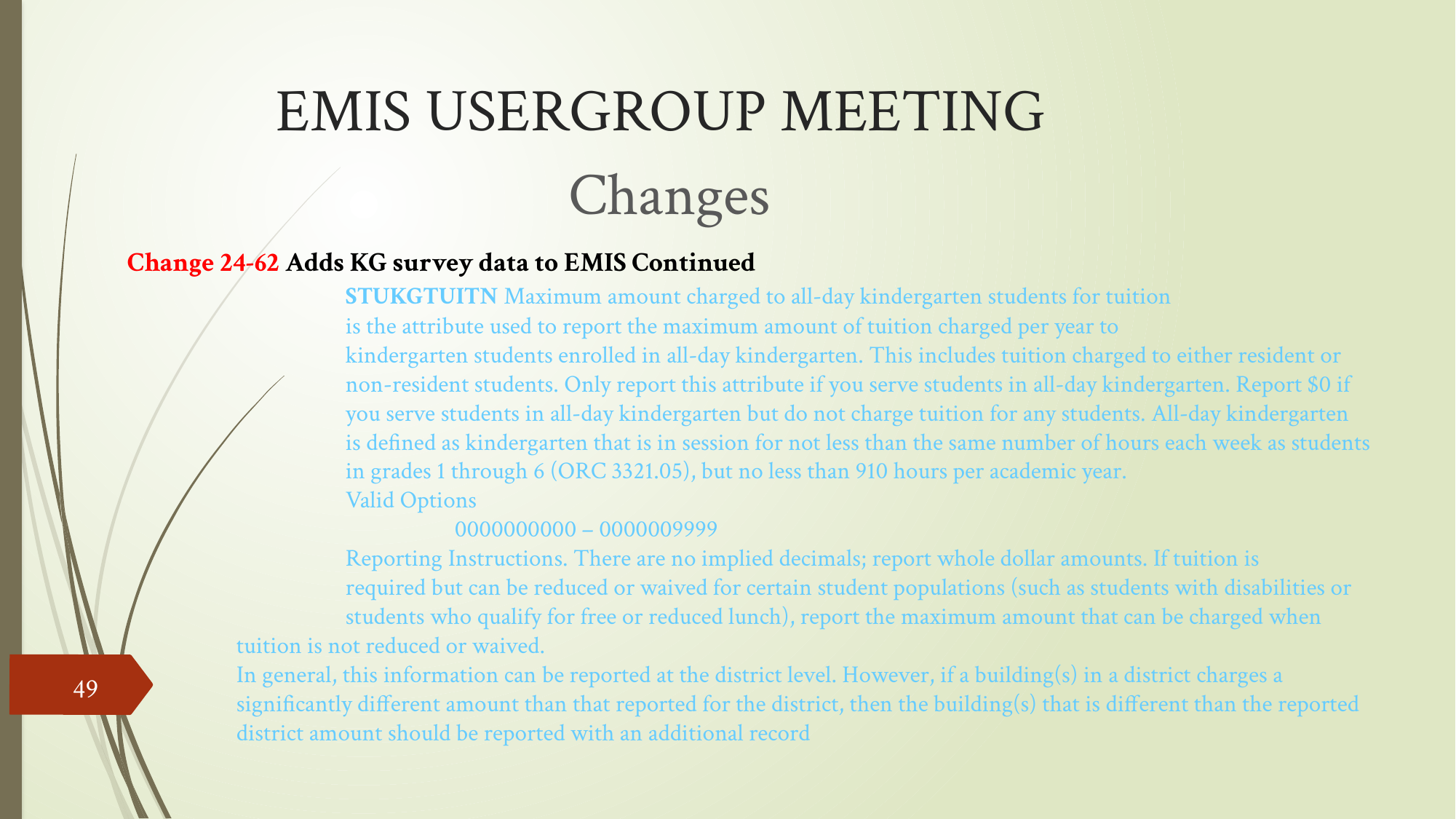

# EMIS USERGROUP MEETING
Changes
Change 24-62 Adds KG survey data to EMIS Continued
	 	STUKGTUITN Maximum amount charged to all-day kindergarten students for tuition
		is the attribute used to report the maximum amount of tuition charged per year to
		kindergarten students enrolled in all-day kindergarten. This includes tuition charged to either resident or
		non-resident students. Only report this attribute if you serve students in all-day kindergarten. Report $0 if
		you serve students in all-day kindergarten but do not charge tuition for any students. All-day kindergarten
		is defined as kindergarten that is in session for not less than the same number of hours each week as students
		in grades 1 through 6 (ORC 3321.05), but no less than 910 hours per academic year.
		Valid Options
			0000000000 – 0000009999
		Reporting Instructions. There are no implied decimals; report whole dollar amounts. If tuition is
		required but can be reduced or waived for certain student populations (such as students with disabilities or
		students who qualify for free or reduced lunch), report the maximum amount that can be charged when
tuition is not reduced or waived.
In general, this information can be reported at the district level. However, if a building(s) in a district charges a significantly different amount than that reported for the district, then the building(s) that is different than the reported district amount should be reported with an additional record
49